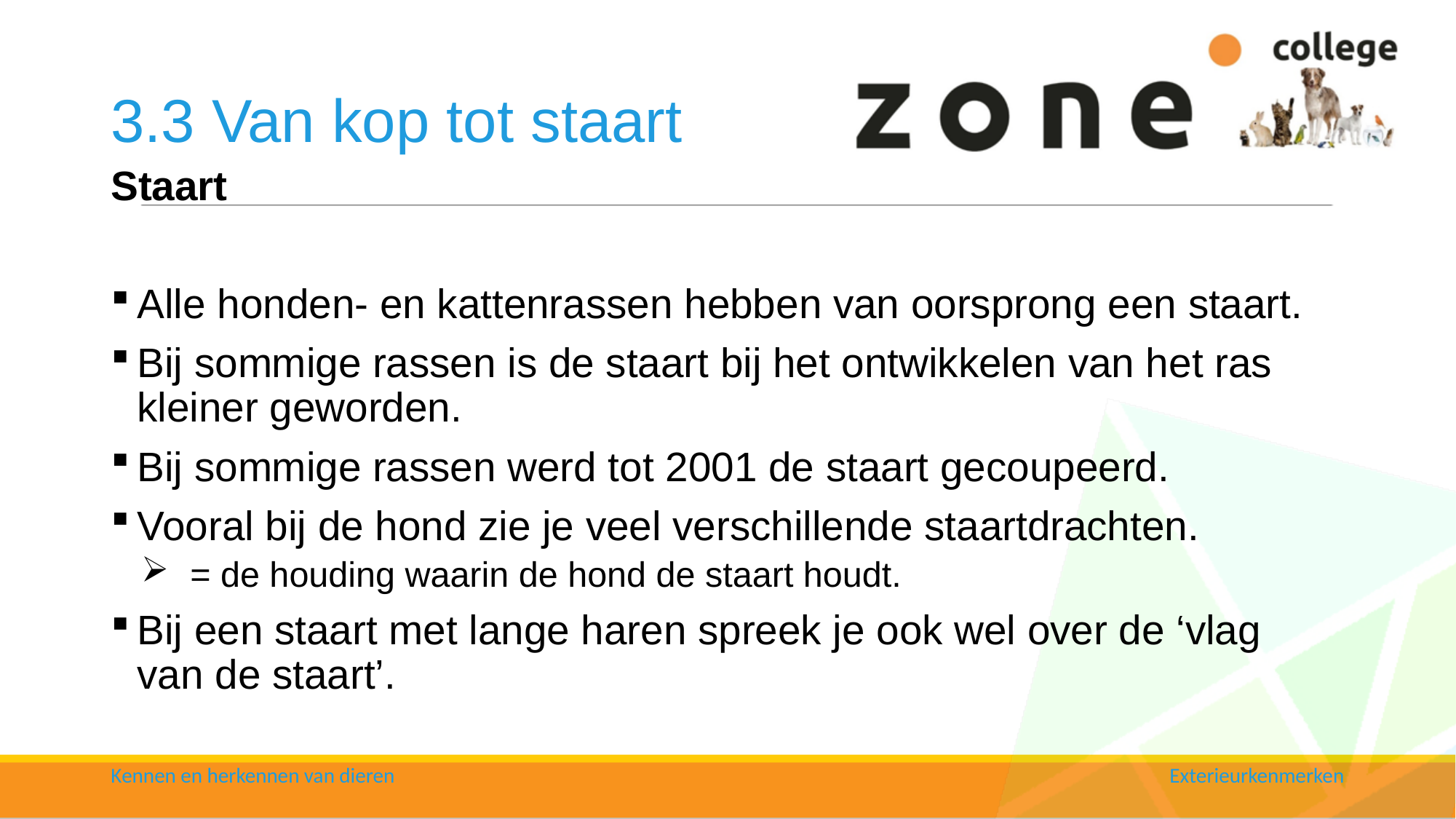

# 3.3 Van kop tot staart
Staart

Alle honden- en kattenrassen hebben van oorsprong een staart.
Bij sommige rassen is de staart bij het ontwikkelen van het ras kleiner geworden.
Bij sommige rassen werd tot 2001 de staart gecoupeerd.
Vooral bij de hond zie je veel verschillende staartdrachten.
= de houding waarin de hond de staart houdt.
Bij een staart met lange haren spreek je ook wel over de ‘vlag van de staart’.

Kennen en herkennen van dieren
Exterieurkenmerken